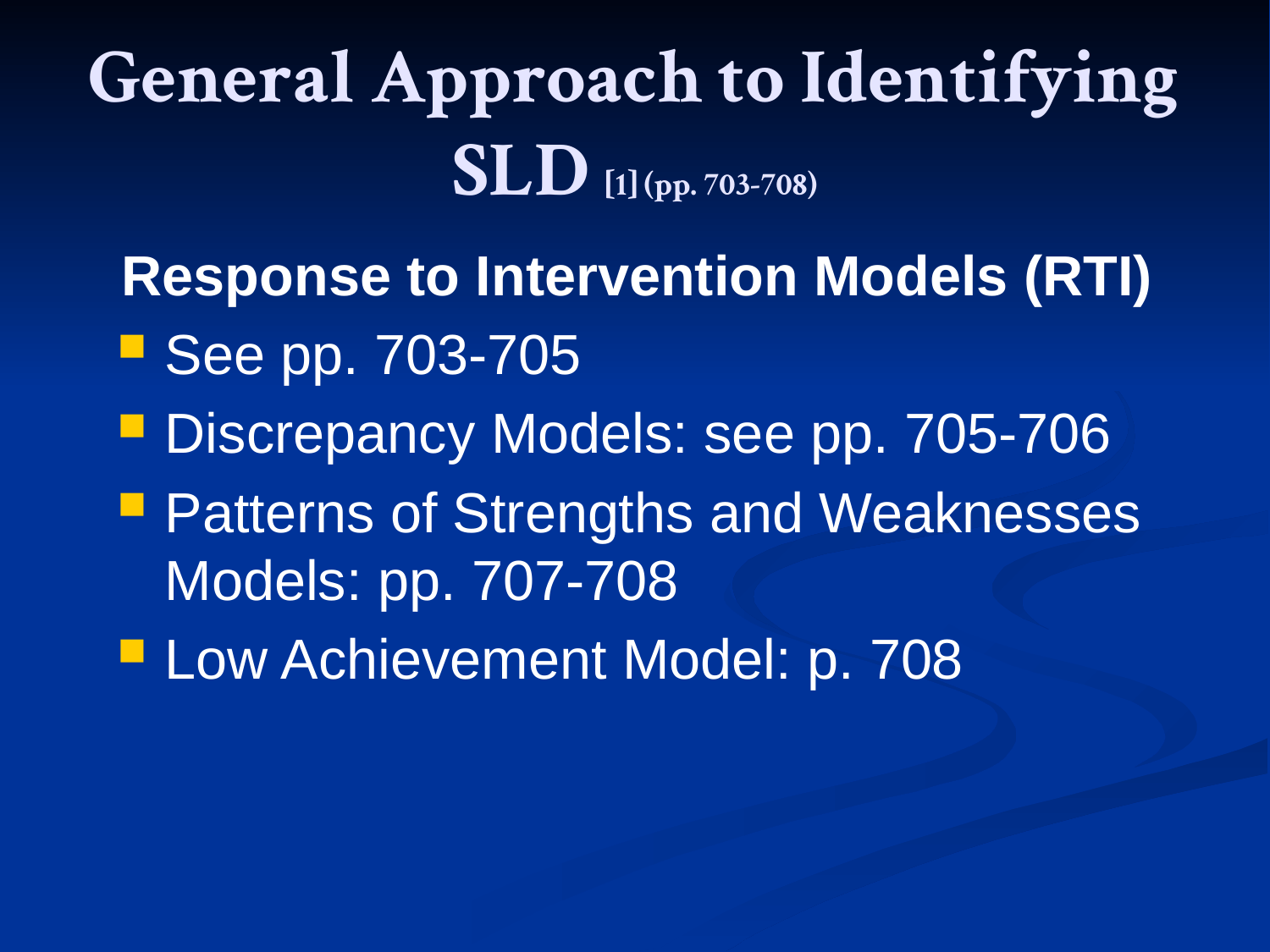

# General Approach to Identifying SLD [1] (pp. 703-708)
Response to Intervention Models (RTI)
See pp. 703-705
Discrepancy Models: see pp. 705-706
Patterns of Strengths and Weaknesses Models: pp. 707-708
Low Achievement Model: p. 708